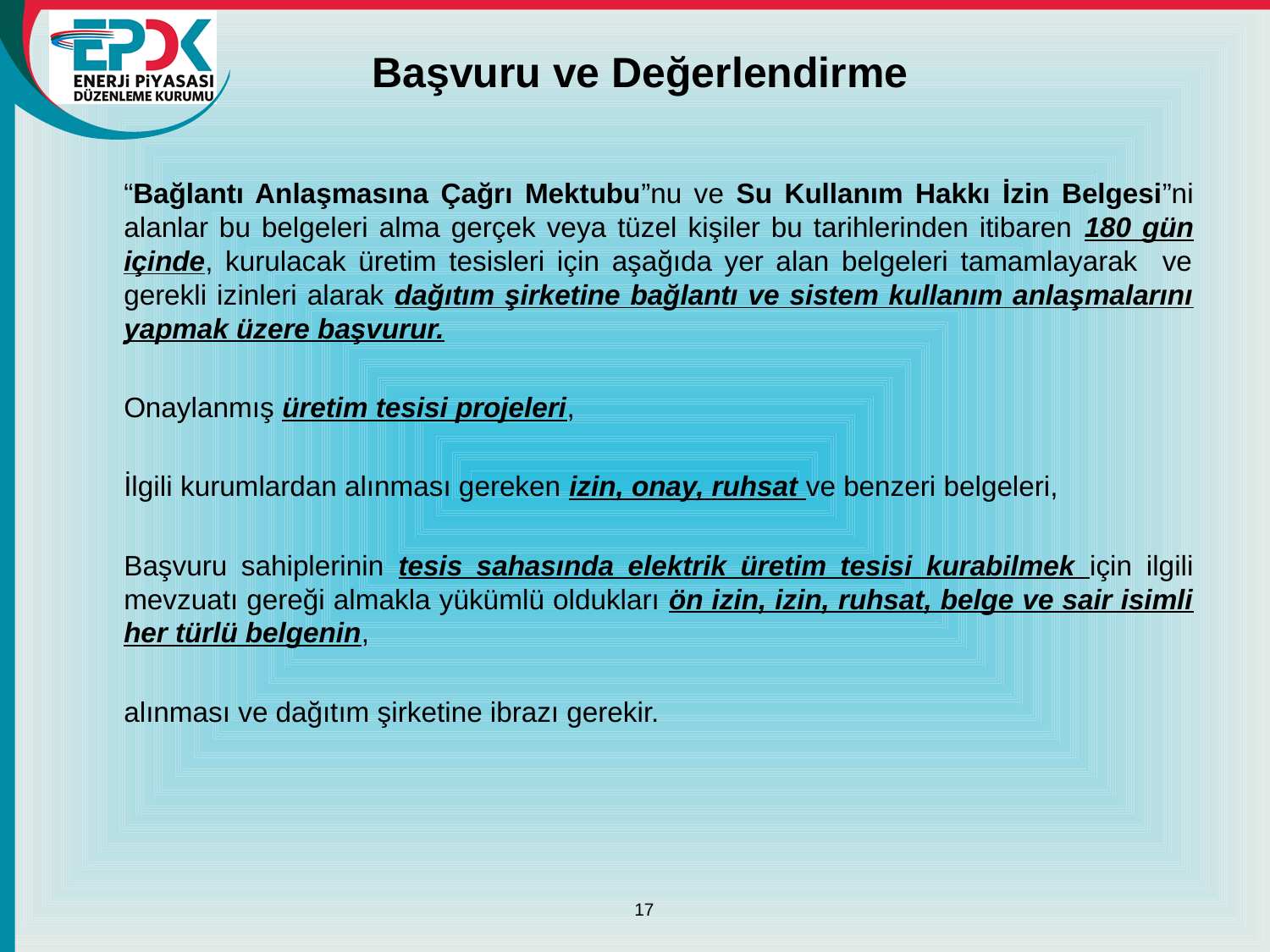

# Başvuru ve Değerlendirme
	“Bağlantı Anlaşmasına Çağrı Mektubu”nu ve Su Kullanım Hakkı İzin Belgesi”ni alanlar bu belgeleri alma gerçek veya tüzel kişiler bu tarihlerinden itibaren 180 gün içinde, kurulacak üretim tesisleri için aşağıda yer alan belgeleri tamamlayarak  ve gerekli izinleri alarak dağıtım şirketine bağlantı ve sistem kullanım anlaşmalarını yapmak üzere başvurur.

	Onaylanmış üretim tesisi projeleri,

	İlgili kurumlardan alınması gereken izin, onay, ruhsat ve benzeri belgeleri,

	Başvuru sahiplerinin tesis sahasında elektrik üretim tesisi kurabilmek için ilgili mevzuatı gereği almakla yükümlü oldukları ön izin, izin, ruhsat, belge ve sair isimli her türlü belgenin,

	alınması ve dağıtım şirketine ibrazı gerekir.
17